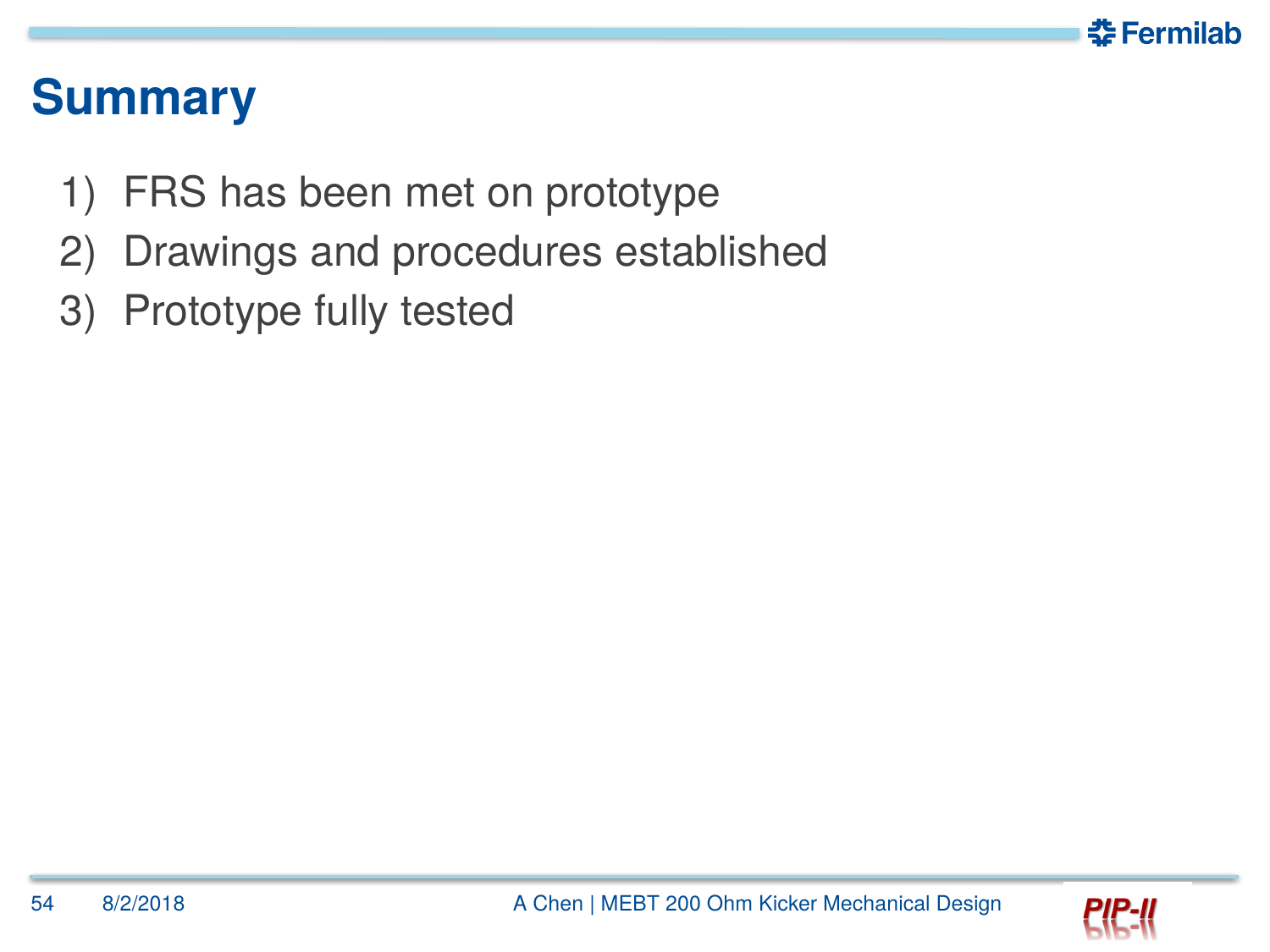

# Summary
FRS has been met on prototype
Drawings and procedures established
Prototype fully tested

54
8/2/2018
A Chen | MEBT 200 Ohm Kicker Mechanical Design